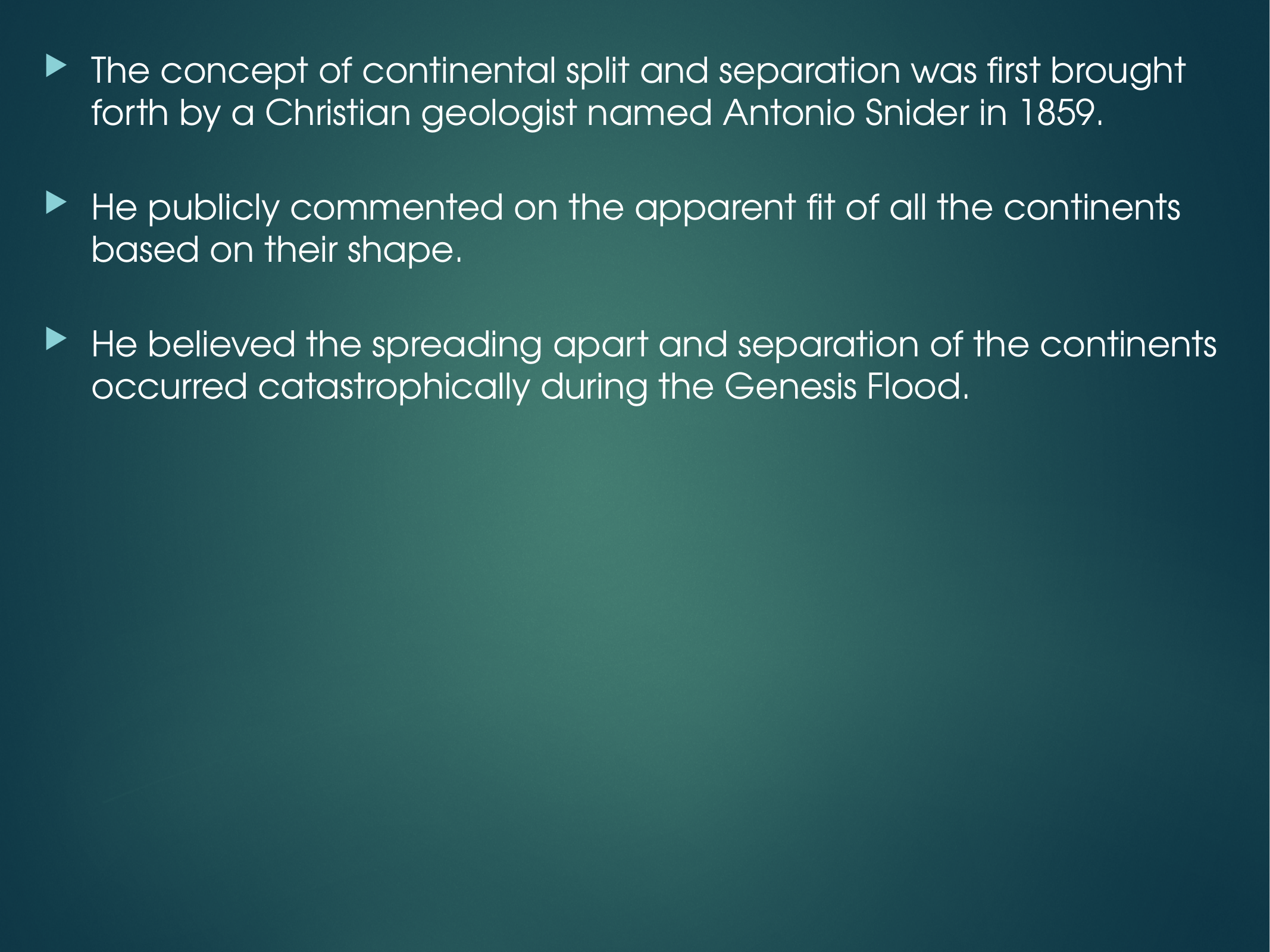

The concept of continental split and separation was first brought forth by a Christian geologist named Antonio Snider in 1859.
He publicly commented on the apparent fit of all the continents based on their shape.
He believed the spreading apart and separation of the continents occurred catastrophically during the Genesis Flood.